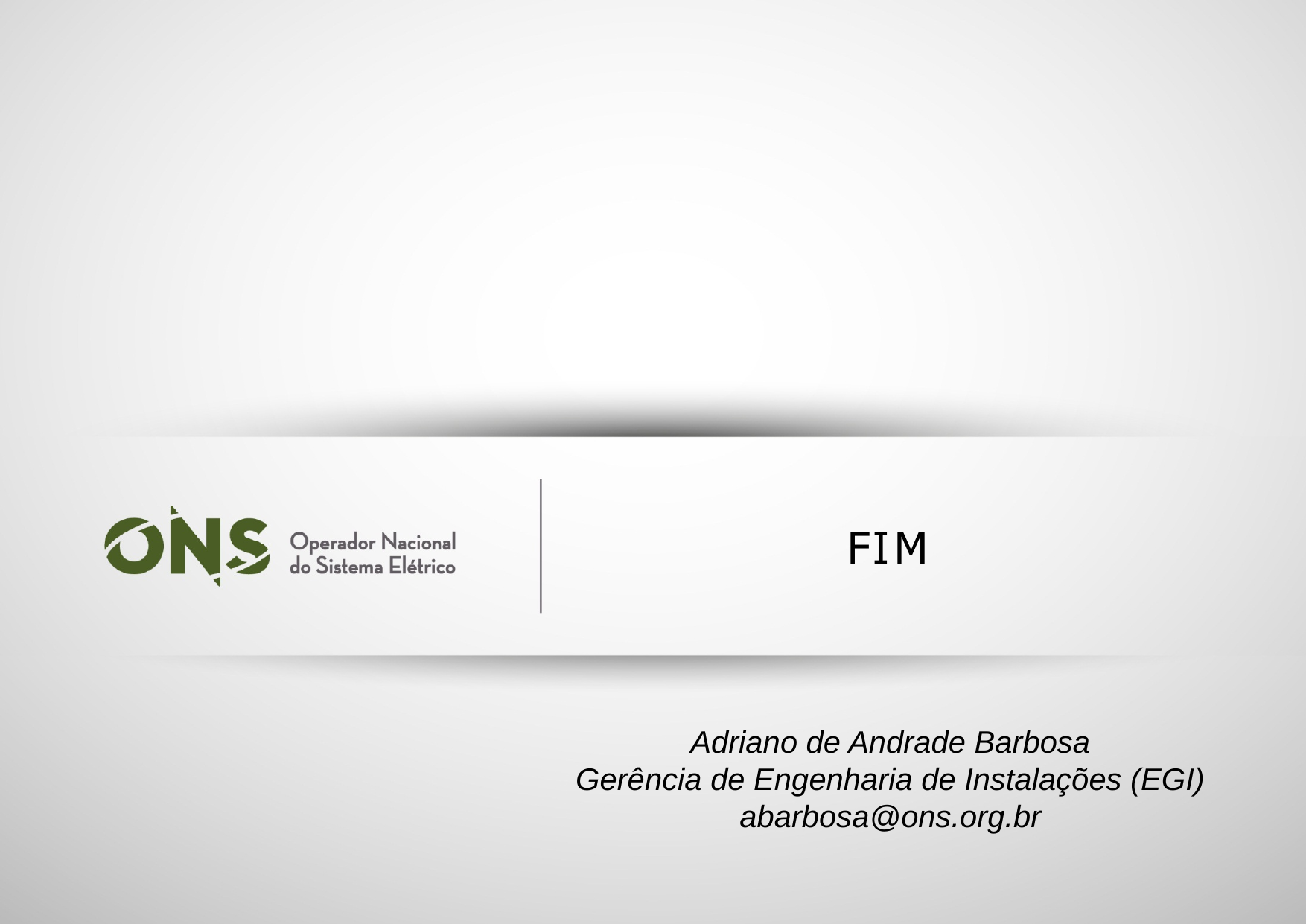

FIM
Adriano de Andrade Barbosa
Gerência de Engenharia de Instalações (EGI)
abarbosa@ons.org.br